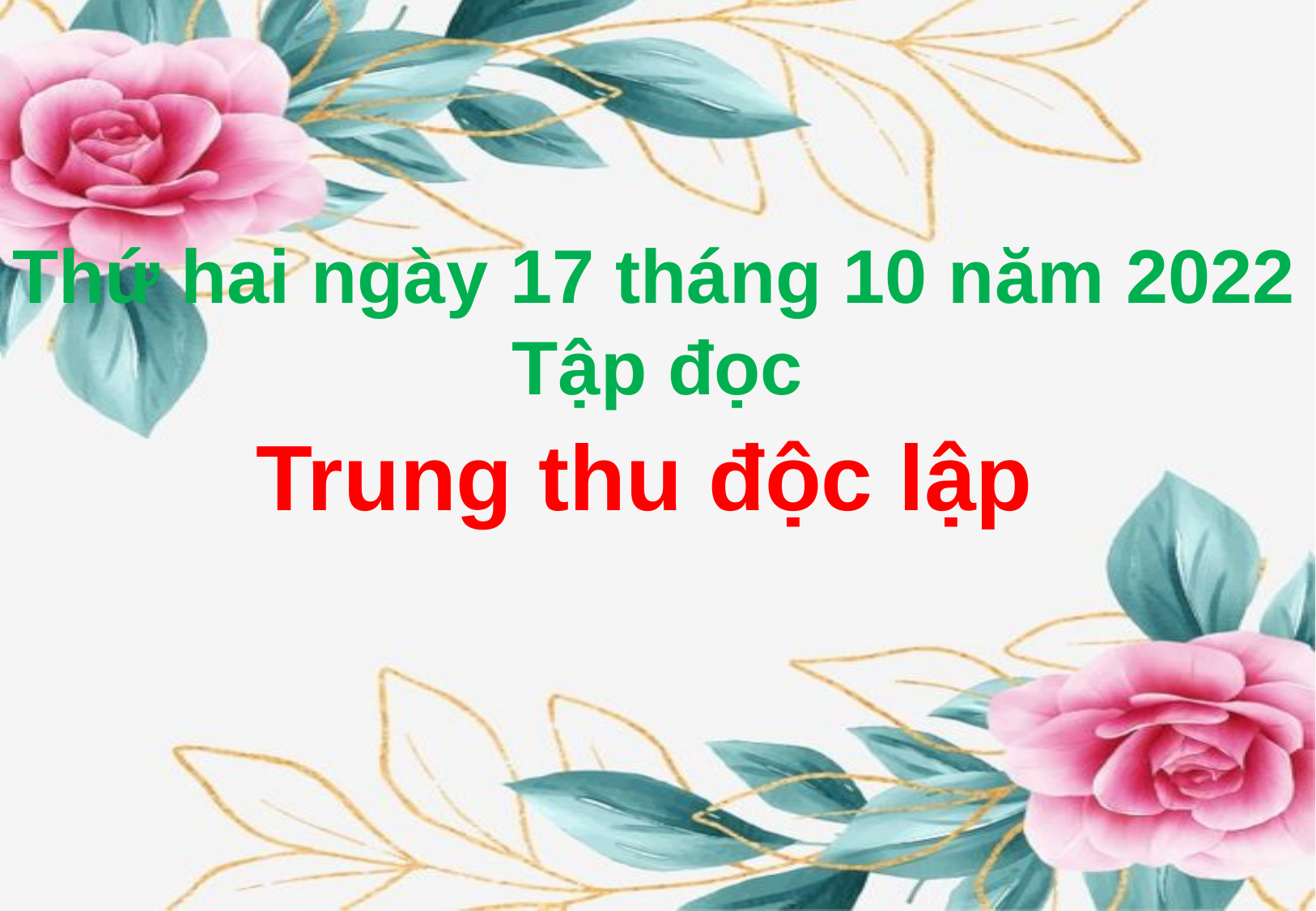

Thứ hai ngày 17 tháng 10 năm 2022
Tập đọc
Trung thu độc lập